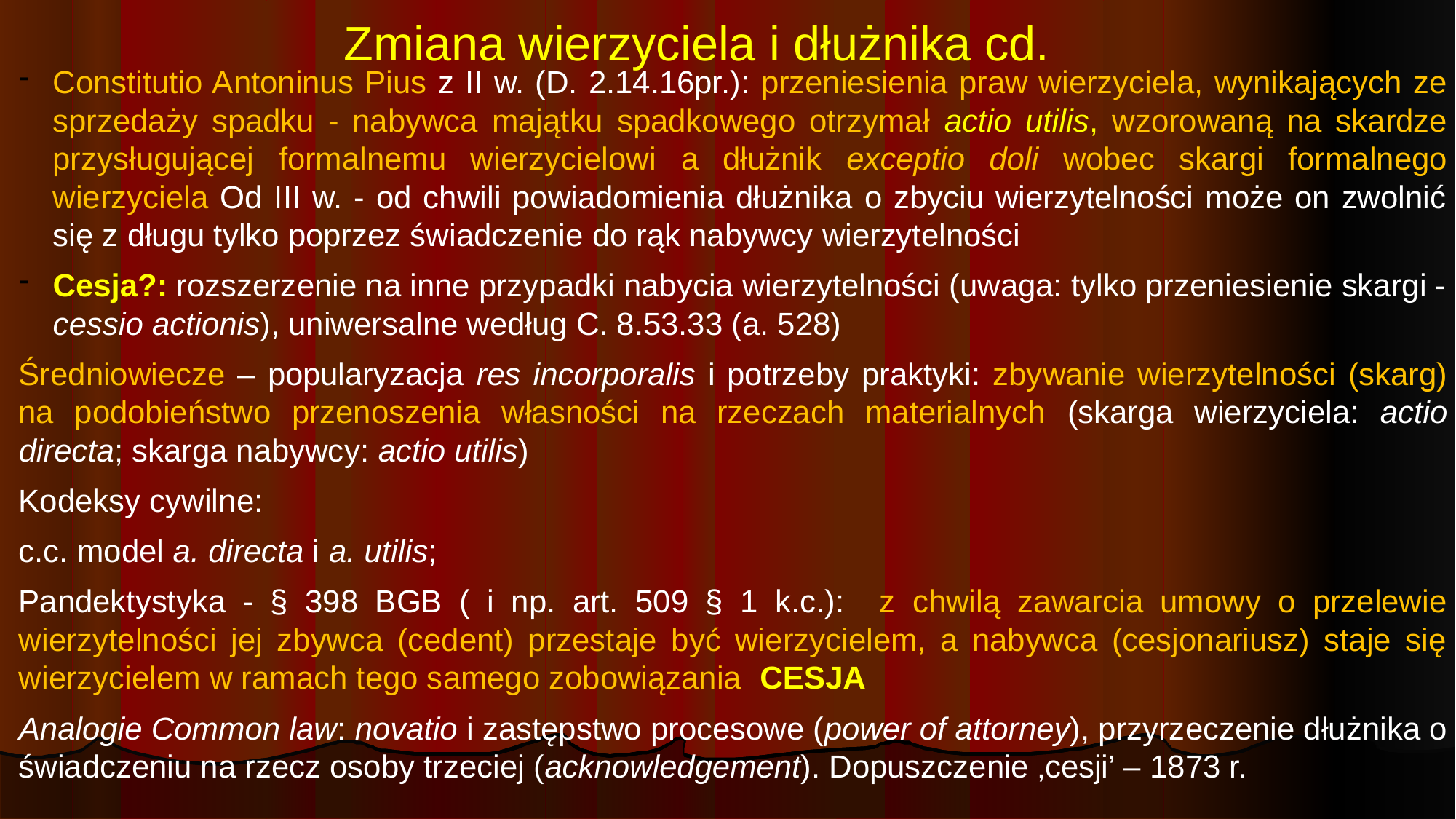

# Zmiana wierzyciela i dłużnika cd.
Constitutio Antoninus Pius z II w. (D. 2.14.16pr.): przeniesienia praw wierzyciela, wynikających ze sprzedaży spadku - nabywca majątku spadkowego otrzymał actio utilis, wzorowaną na skardze przysługującej formalnemu wierzycielowi a dłużnik exceptio doli wobec skargi formalnego wierzyciela Od III w. - od chwili powiadomienia dłużnika o zbyciu wierzytelności może on zwolnić się z długu tylko poprzez świadczenie do rąk nabywcy wierzytelności
Cesja?: rozszerzenie na inne przypadki nabycia wierzytelności (uwaga: tylko przeniesienie skargi - cessio actionis), uniwersalne według C. 8.53.33 (a. 528)
Średniowiecze – popularyzacja res incorporalis i potrzeby praktyki: zbywanie wierzytelności (skarg) na podobieństwo przenoszenia własności na rzeczach materialnych (skarga wierzyciela: actio directa; skarga nabywcy: actio utilis)
Kodeksy cywilne:
c.c. model a. directa i a. utilis;
Pandektystyka - § 398 BGB ( i np. art. 509 § 1 k.c.):  z chwilą zawarcia umowy o przelewie wierzytelności jej zbywca (cedent) przestaje być wierzycielem, a nabywca (cesjonariusz) staje się wierzycielem w ramach tego samego zobowiązania  CESJA
Analogie Common law: novatio i zastępstwo procesowe (power of attorney), przyrzeczenie dłużnika o świadczeniu na rzecz osoby trzeciej (acknowledgement). Dopuszczenie ‚cesji’ – 1873 r.